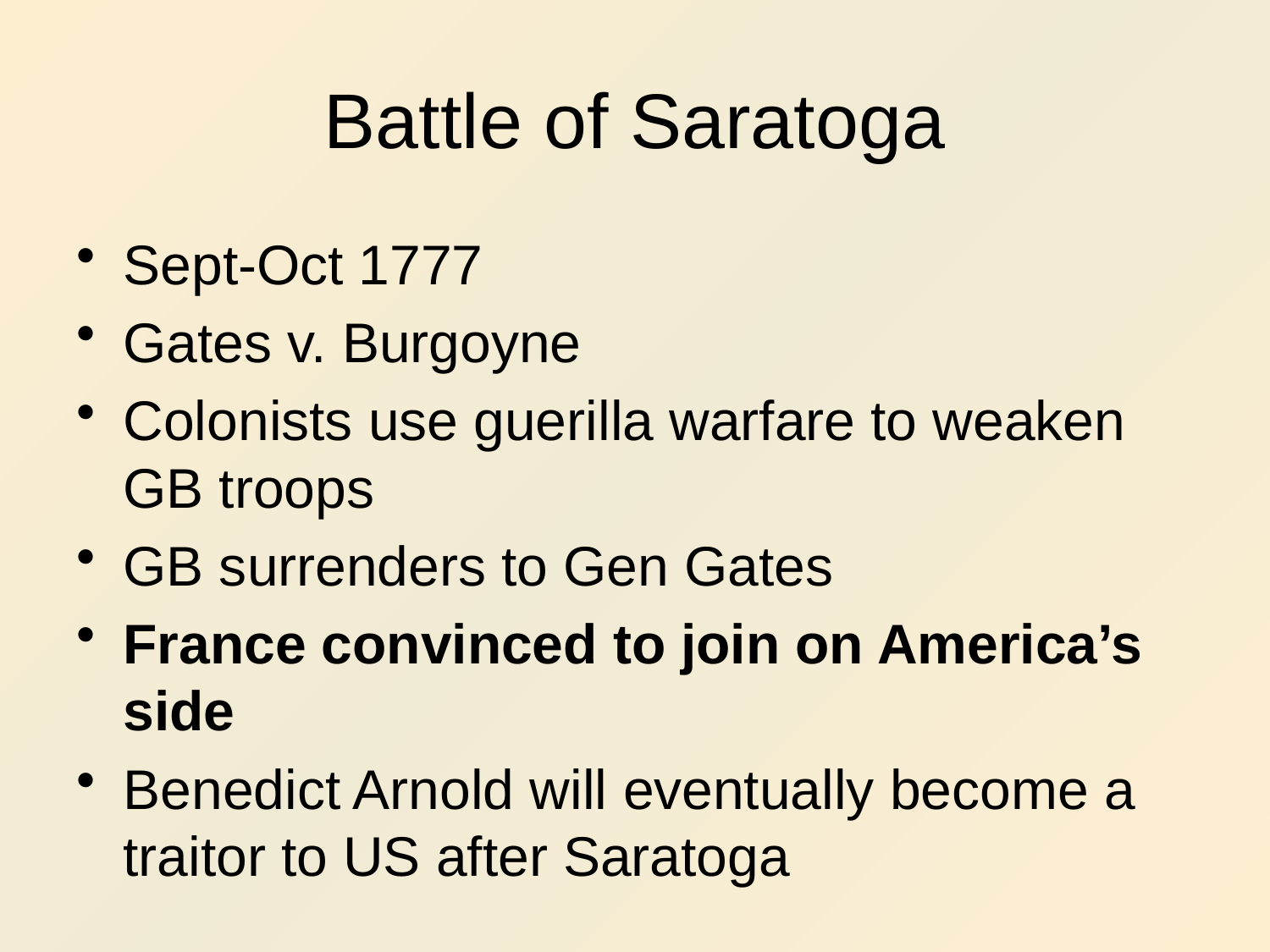

# Battle of Saratoga
Sept-Oct 1777
Gates v. Burgoyne
Colonists use guerilla warfare to weaken GB troops
GB surrenders to Gen Gates
France convinced to join on America’s side
Benedict Arnold will eventually become a traitor to US after Saratoga